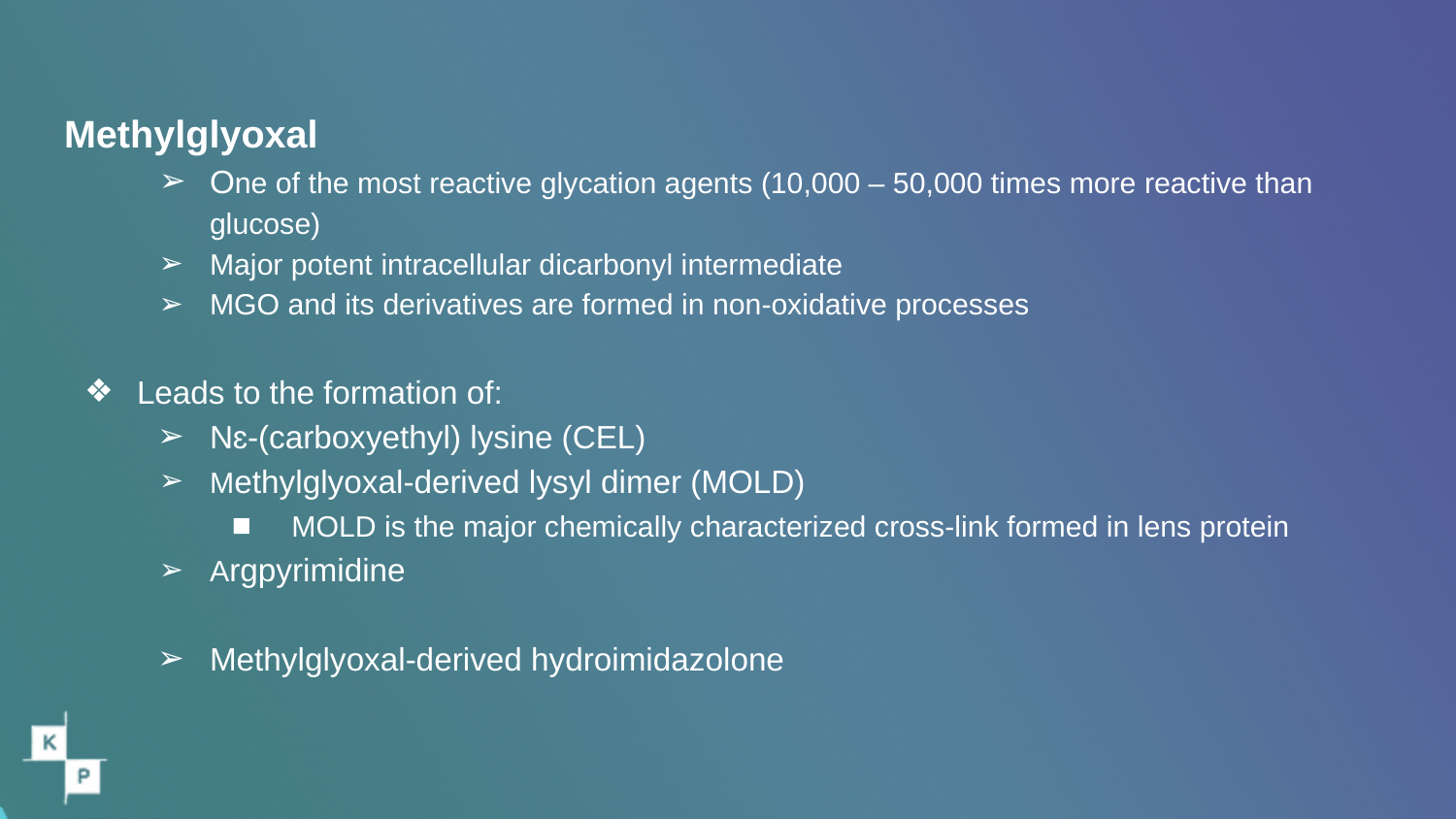

Methylglyoxal
One of the most reactive glycation agents (10,000 – 50,000 times more reactive than glucose)
Major potent intracellular dicarbonyl intermediate
MGO and its derivatives are formed in non-oxidative processes

Leads to the formation of:
Nɛ-(carboxyethyl) lysine (CEL)
Methylglyoxal-derived lysyl dimer (MOLD)
 MOLD is the major chemically characterized cross-link formed in lens protein
Argpyrimidine

Methylglyoxal-derived hydroimidazolone